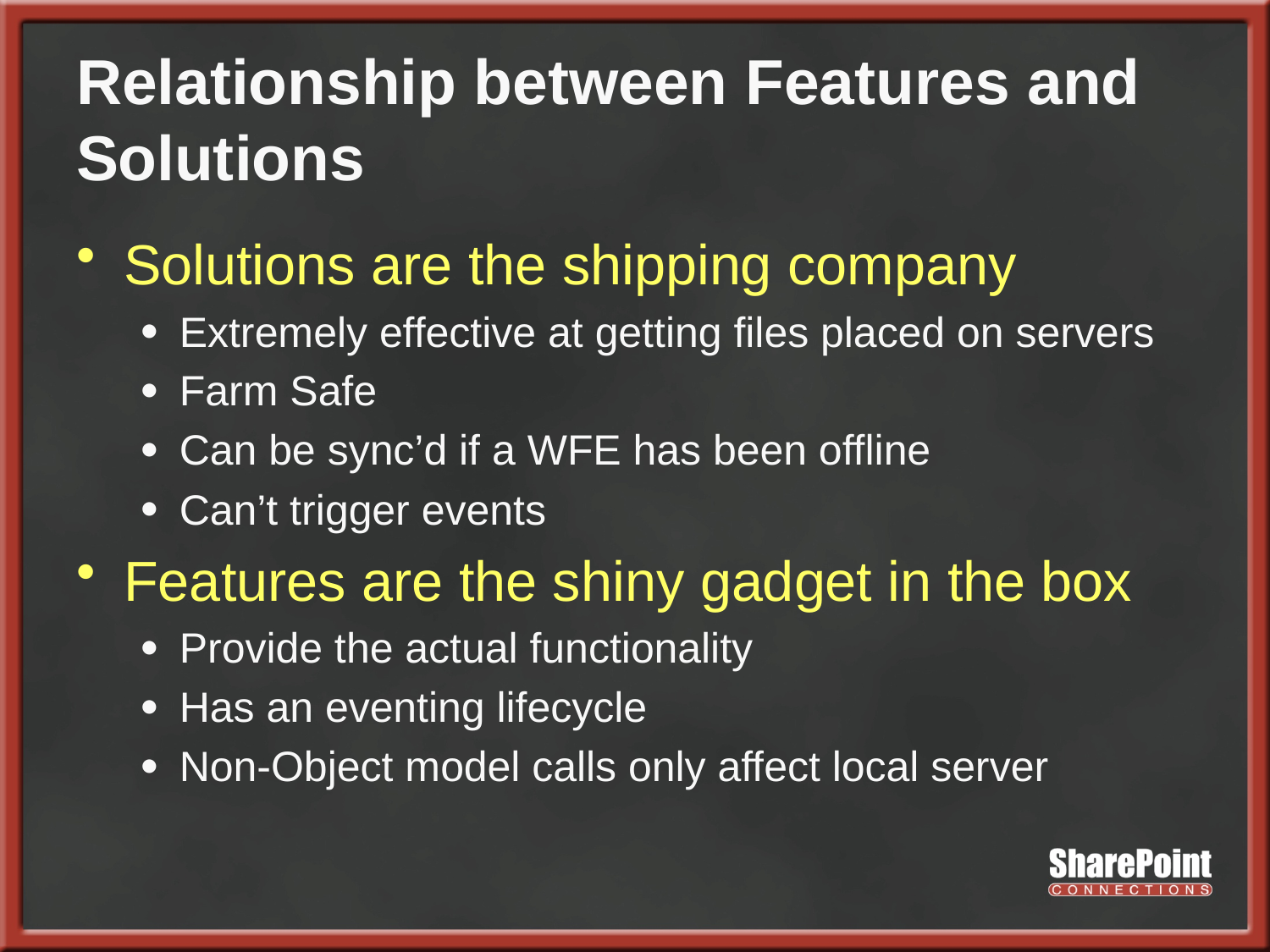

# Relationship between Features and Solutions
Solutions are the shipping company
Extremely effective at getting files placed on servers
Farm Safe
Can be sync’d if a WFE has been offline
Can’t trigger events
Features are the shiny gadget in the box
Provide the actual functionality
Has an eventing lifecycle
Non-Object model calls only affect local server